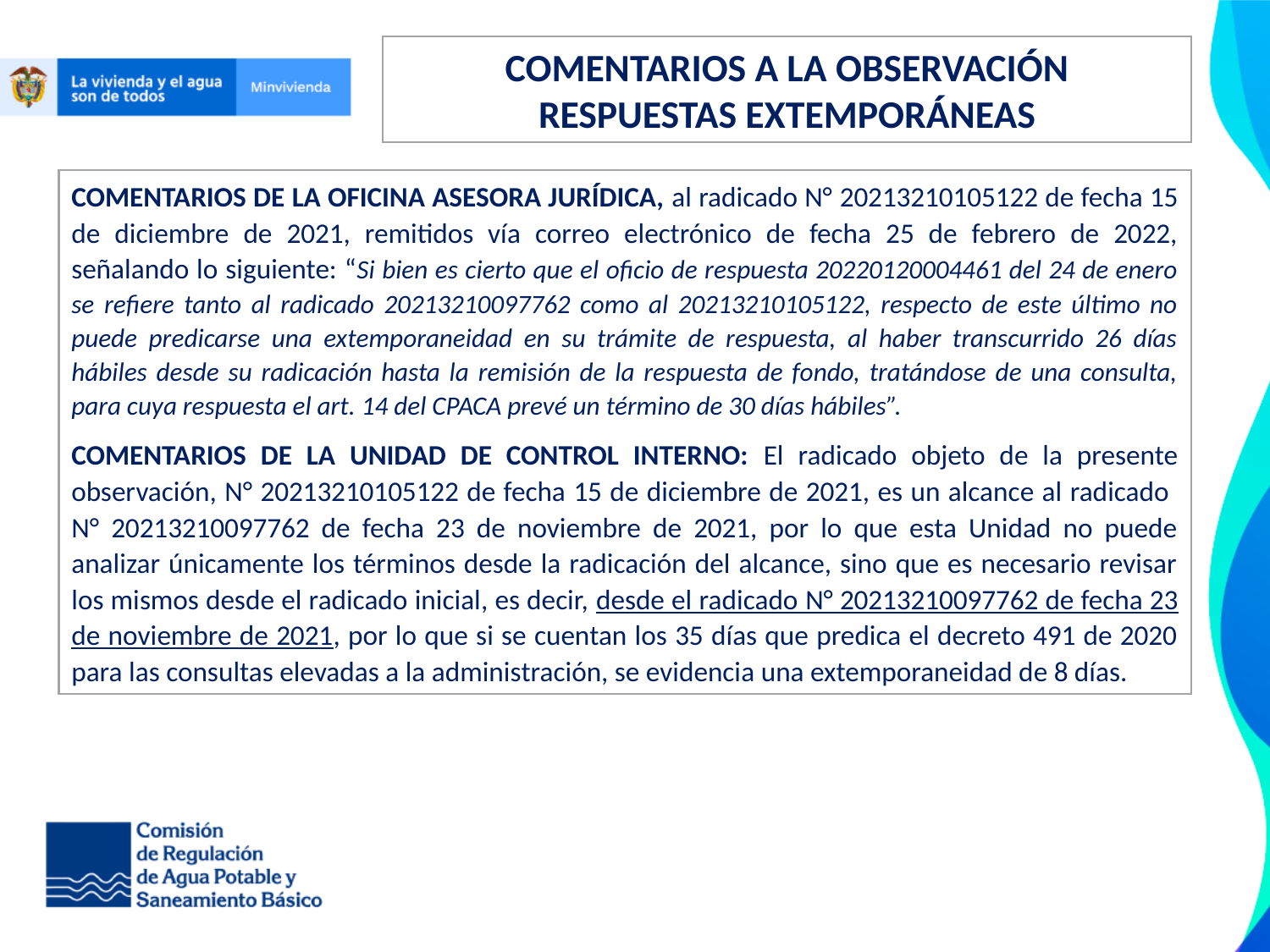

COMENTARIOS A LA OBSERVACIÓN
RESPUESTAS EXTEMPORÁNEAS
COMENTARIOS DE LA OFICINA ASESORA JURÍDICA, al radicado N° 20213210105122 de fecha 15 de diciembre de 2021, remitidos vía correo electrónico de fecha 25 de febrero de 2022, señalando lo siguiente: “Si bien es cierto que el oficio de respuesta 20220120004461 del 24 de enero se refiere tanto al radicado 20213210097762 como al 20213210105122, respecto de este último no puede predicarse una extemporaneidad en su trámite de respuesta, al haber transcurrido 26 días hábiles desde su radicación hasta la remisión de la respuesta de fondo, tratándose de una consulta, para cuya respuesta el art. 14 del CPACA prevé un término de 30 días hábiles”.
COMENTARIOS DE LA UNIDAD DE CONTROL INTERNO: El radicado objeto de la presente observación, N° 20213210105122 de fecha 15 de diciembre de 2021, es un alcance al radicado  N° 20213210097762 de fecha 23 de noviembre de 2021, por lo que esta Unidad no puede analizar únicamente los términos desde la radicación del alcance, sino que es necesario revisar los mismos desde el radicado inicial, es decir, desde el radicado N° 20213210097762 de fecha 23 de noviembre de 2021, por lo que si se cuentan los 35 días que predica el decreto 491 de 2020 para las consultas elevadas a la administración, se evidencia una extemporaneidad de 8 días.